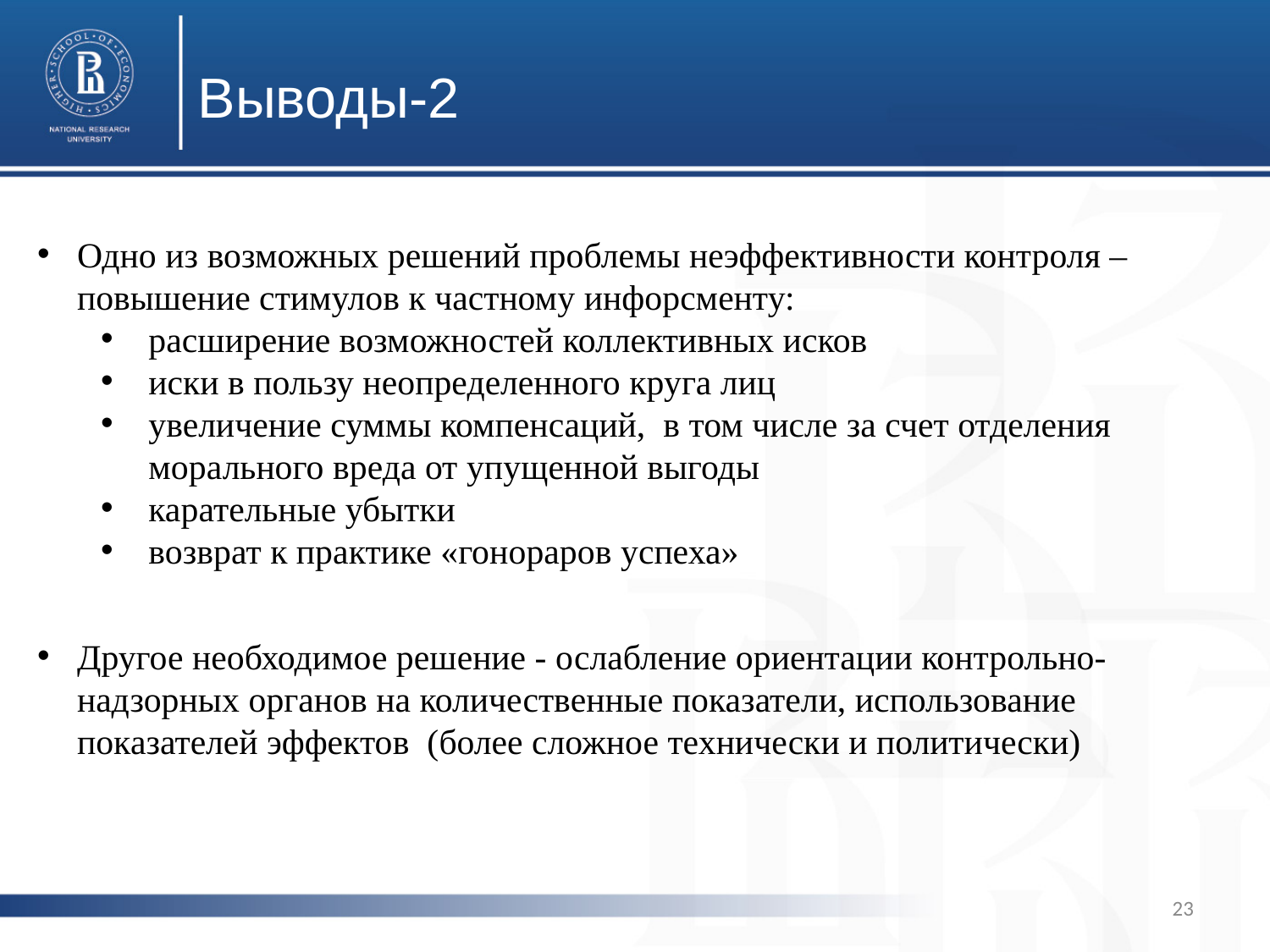

# Выводы-2
Одно из возможных решений проблемы неэффективности контроля – повышение стимулов к частному инфорсменту:
расширение возможностей коллективных исков
иски в пользу неопределенного круга лиц
увеличение суммы компенсаций,  в том числе за счет отделения морального вреда от упущенной выгоды
карательные убытки
возврат к практике «гонораров успеха»

Другое необходимое решение - ослабление ориентации контрольно-надзорных органов на количественные показатели, использование показателей эффектов  (более сложное технически и политически)
23